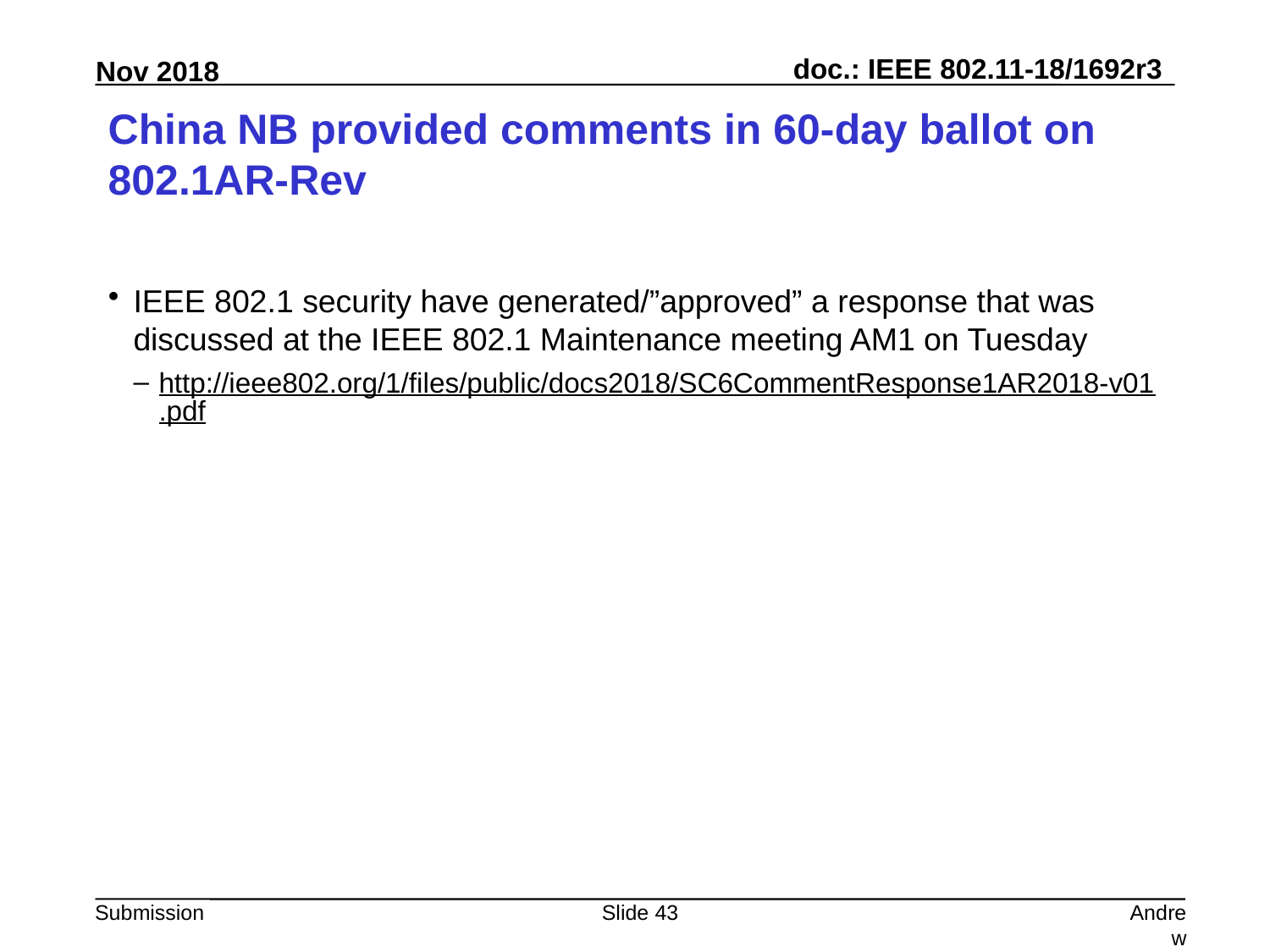

# China NB provided comments in 60-day ballot on 802.1AR-Rev
IEEE 802.1 security have generated/”approved” a response that was discussed at the IEEE 802.1 Maintenance meeting AM1 on Tuesday
http://ieee802.org/1/files/public/docs2018/SC6CommentResponse1AR2018-v01.pdf
Slide 43
Andrew Myles, Cisco